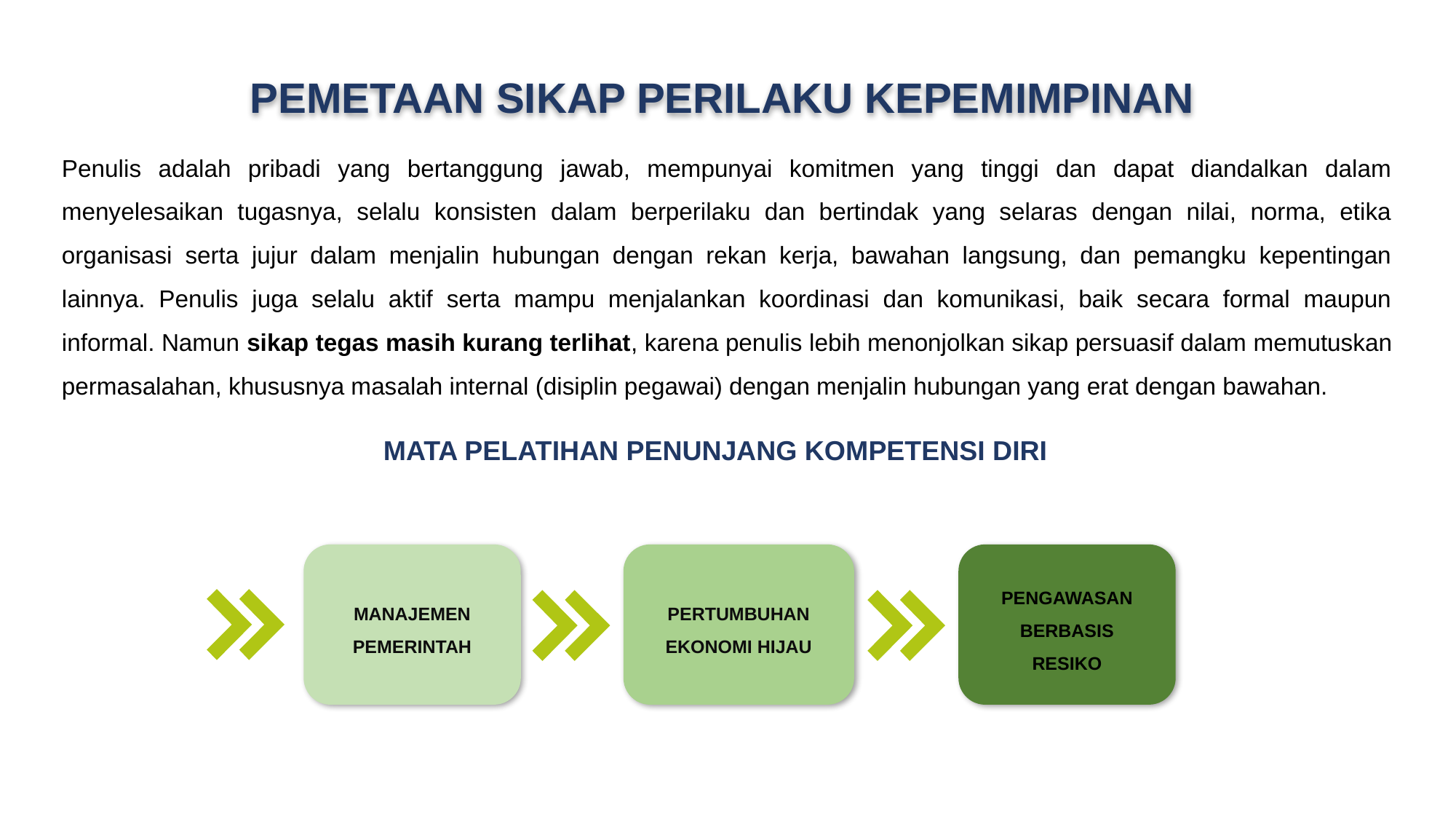

PEMETAAN SIKAP PERILAKU KEPEMIMPINAN
Penulis adalah pribadi yang bertanggung jawab, mempunyai komitmen yang tinggi dan dapat diandalkan dalam menyelesaikan tugasnya, selalu konsisten dalam berperilaku dan bertindak yang selaras dengan nilai, norma, etika organisasi serta jujur dalam menjalin hubungan dengan rekan kerja, bawahan langsung, dan pemangku kepentingan lainnya. Penulis juga selalu aktif serta mampu menjalankan koordinasi dan komunikasi, baik secara formal maupun informal. Namun sikap tegas masih kurang terlihat, karena penulis lebih menonjolkan sikap persuasif dalam memutuskan permasalahan, khususnya masalah internal (disiplin pegawai) dengan menjalin hubungan yang erat dengan bawahan.
MATA PELATIHAN PENUNJANG KOMPETENSI DIRI
MANAJEMEN PEMERINTAH
PERTUMBUHAN EKONOMI HIJAU
PENGAWASAN BERBASIS RESIKO